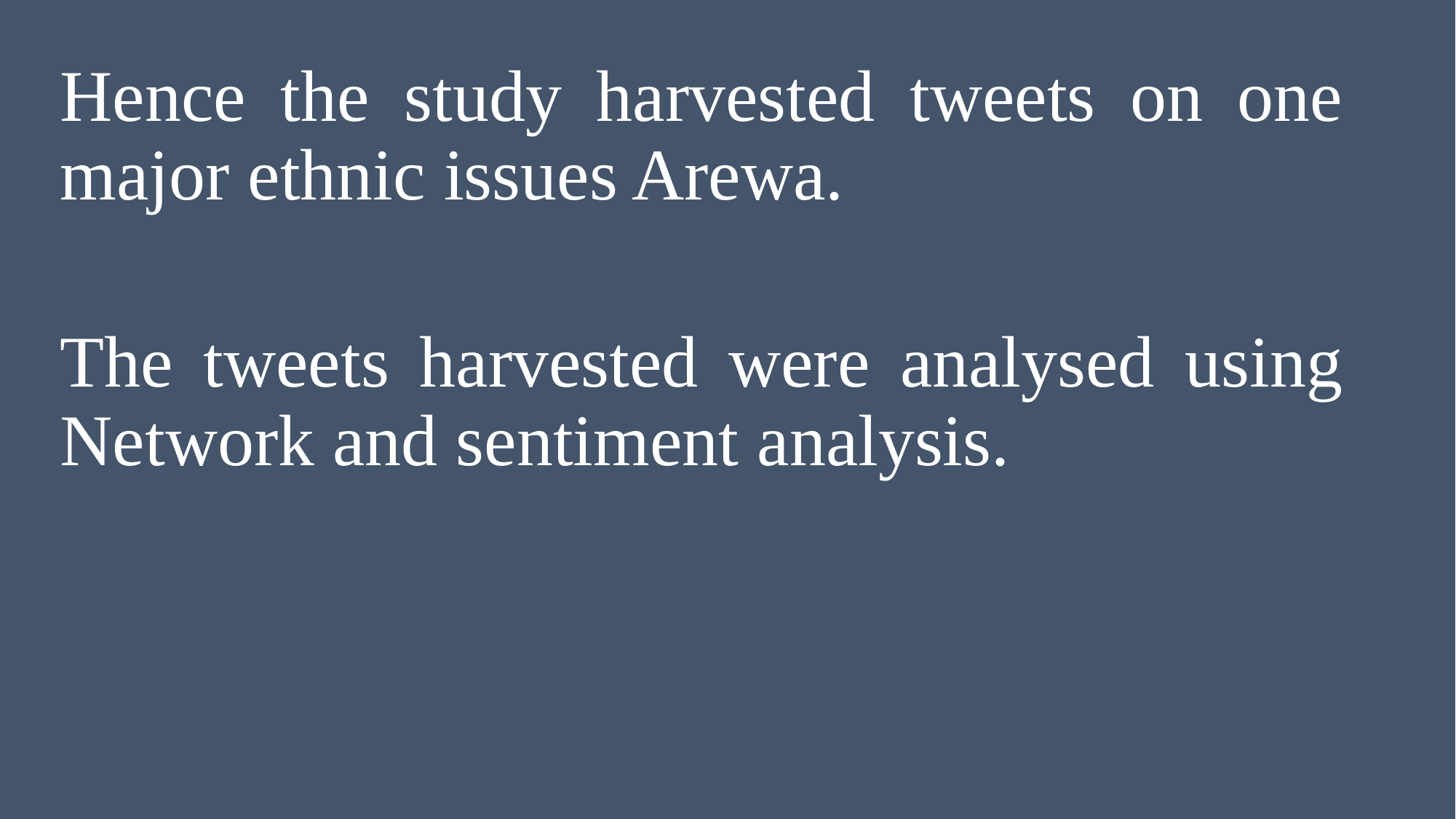

Hence the study harvested tweets on one major ethnic issues Arewa.

The tweets harvested were analysed using Network and sentiment analysis.